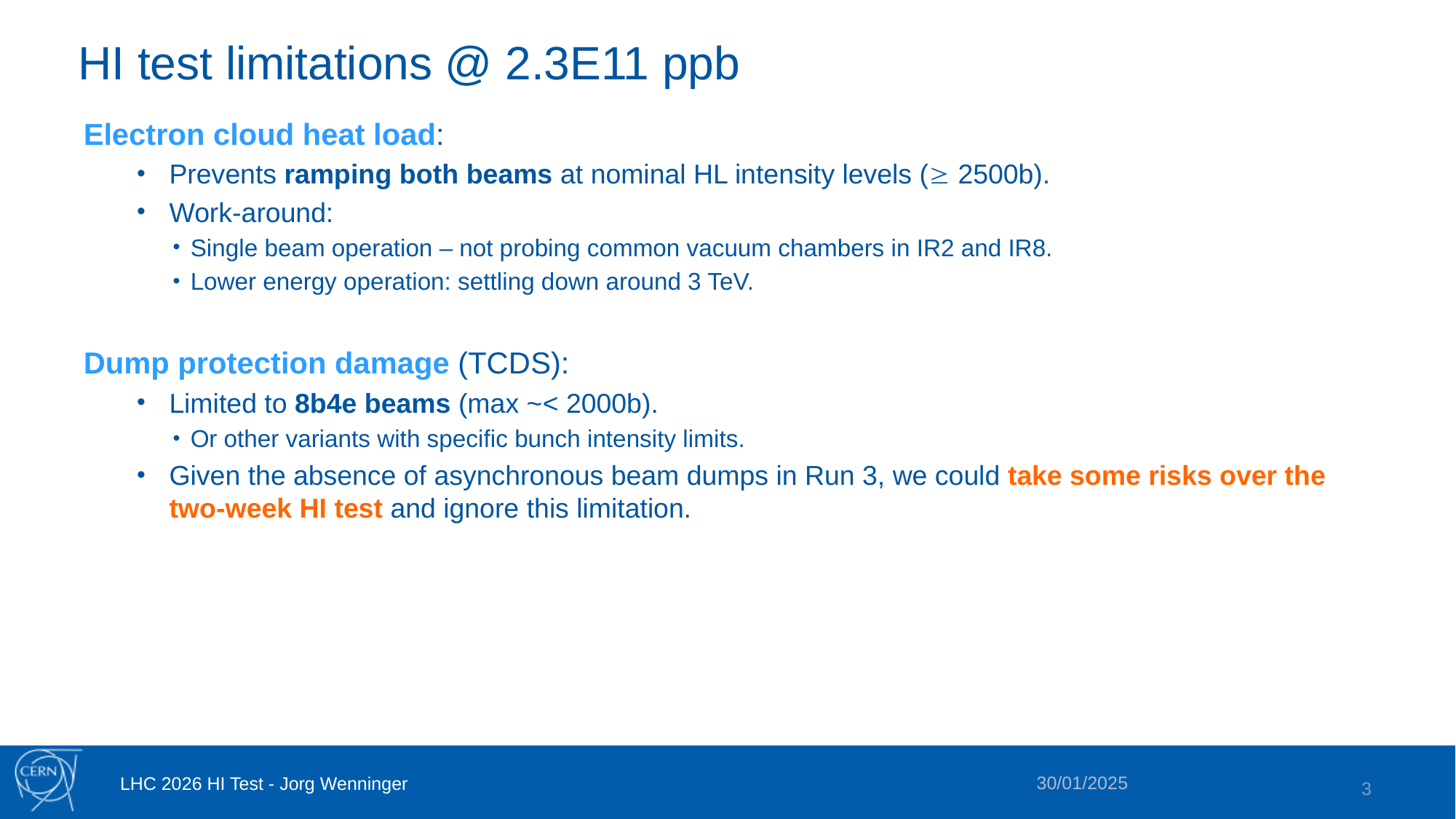

# HI test limitations @ 2.3E11 ppb
Electron cloud heat load:
Prevents ramping both beams at nominal HL intensity levels (≥ 2500b).
Work-around:
Single beam operation – not probing common vacuum chambers in IR2 and IR8.
Lower energy operation: settling down around 3 TeV.

Dump protection damage (TCDS):
Limited to 8b4e beams (max ~< 2000b).
Or other variants with specific bunch intensity limits.
Given the absence of asynchronous beam dumps in Run 3, we could take some risks over the two-week HI test and ignore this limitation.
30/01/2025
LHC 2026 HI Test - Jorg Wenninger
3